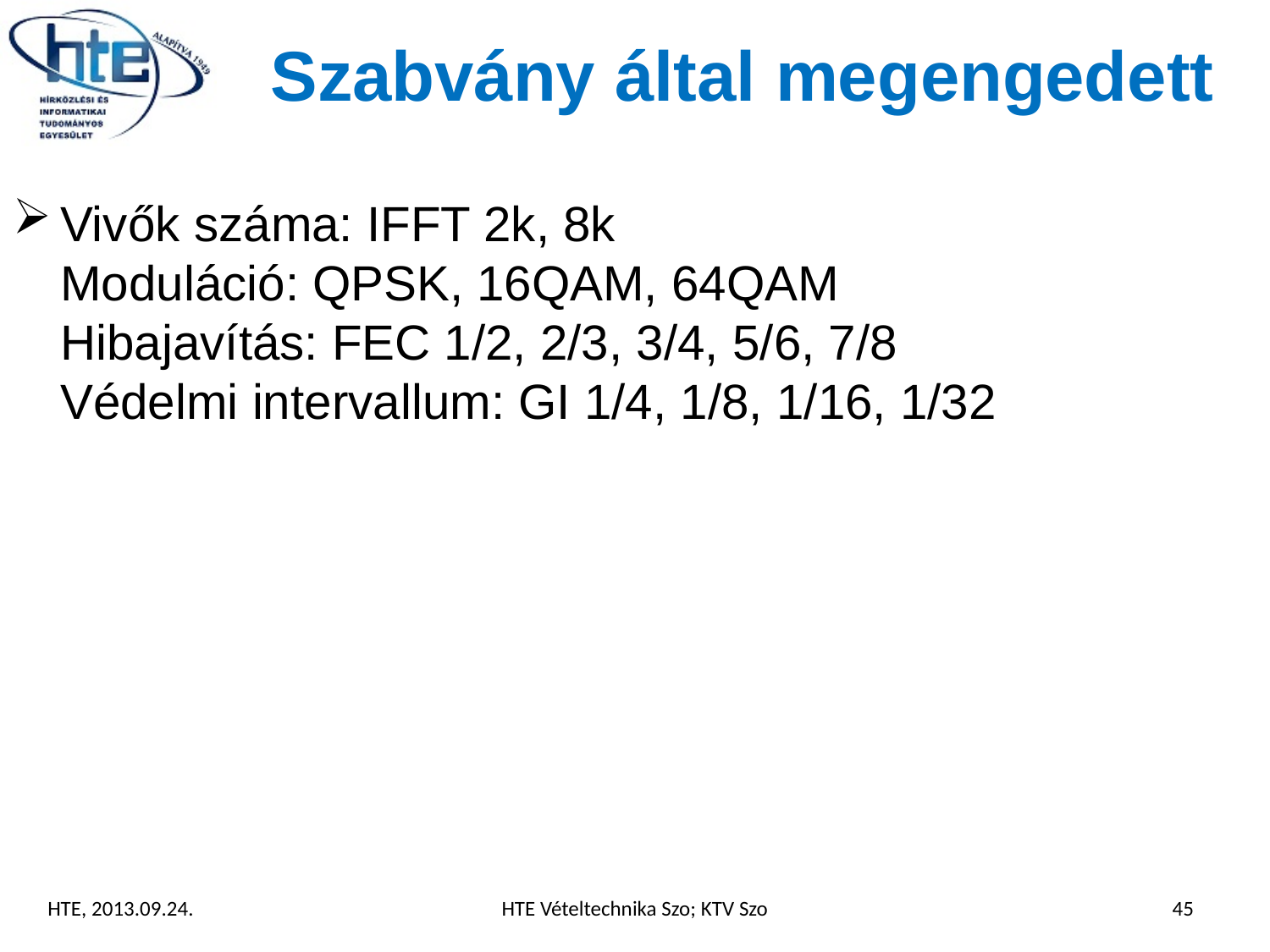

# Szabvány által megengedett
Vivők száma: IFFT 2k, 8k 
Moduláció: QPSK, 16QAM, 64QAM 
Hibajavítás: FEC 1/2, 2/3, 3/4, 5/6, 7/8 
Védelmi intervallum: GI 1/4, 1/8, 1/16, 1/32

HTE, 2013.09.24.
HTE Vételtechnika Szo; KTV Szo
45